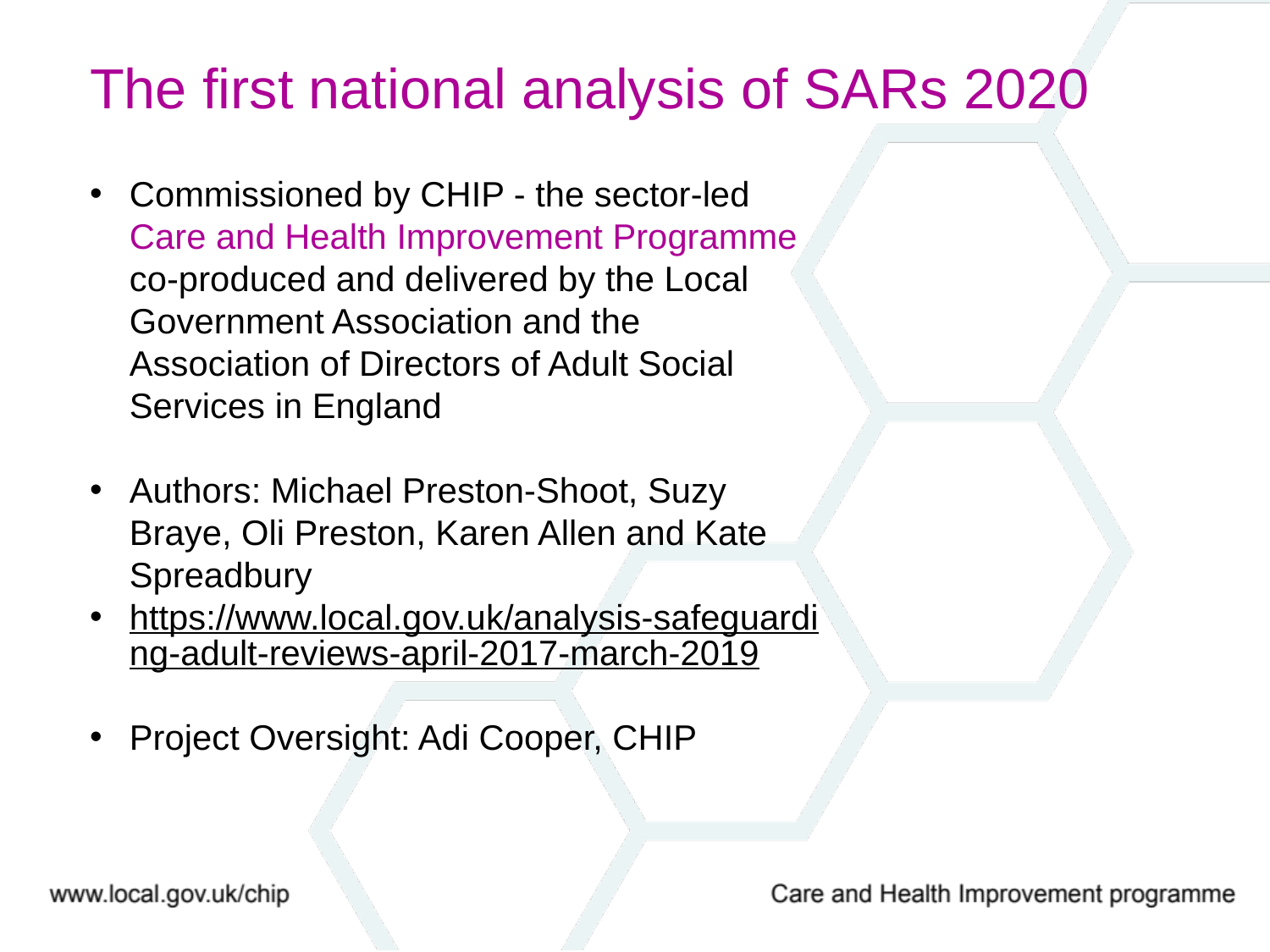

The first national analysis of SARs 2020
Commissioned by CHIP - the sector-led Care and Health Improvement Programme co-produced and delivered by the Local Government Association and the Association of Directors of Adult Social Services in England

Authors: Michael Preston-Shoot, Suzy Braye, Oli Preston, Karen Allen and Kate Spreadbury
https://www.local.gov.uk/analysis-safeguarding-adult-reviews-april-2017-march-2019

Project Oversight: Adi Cooper, CHIP